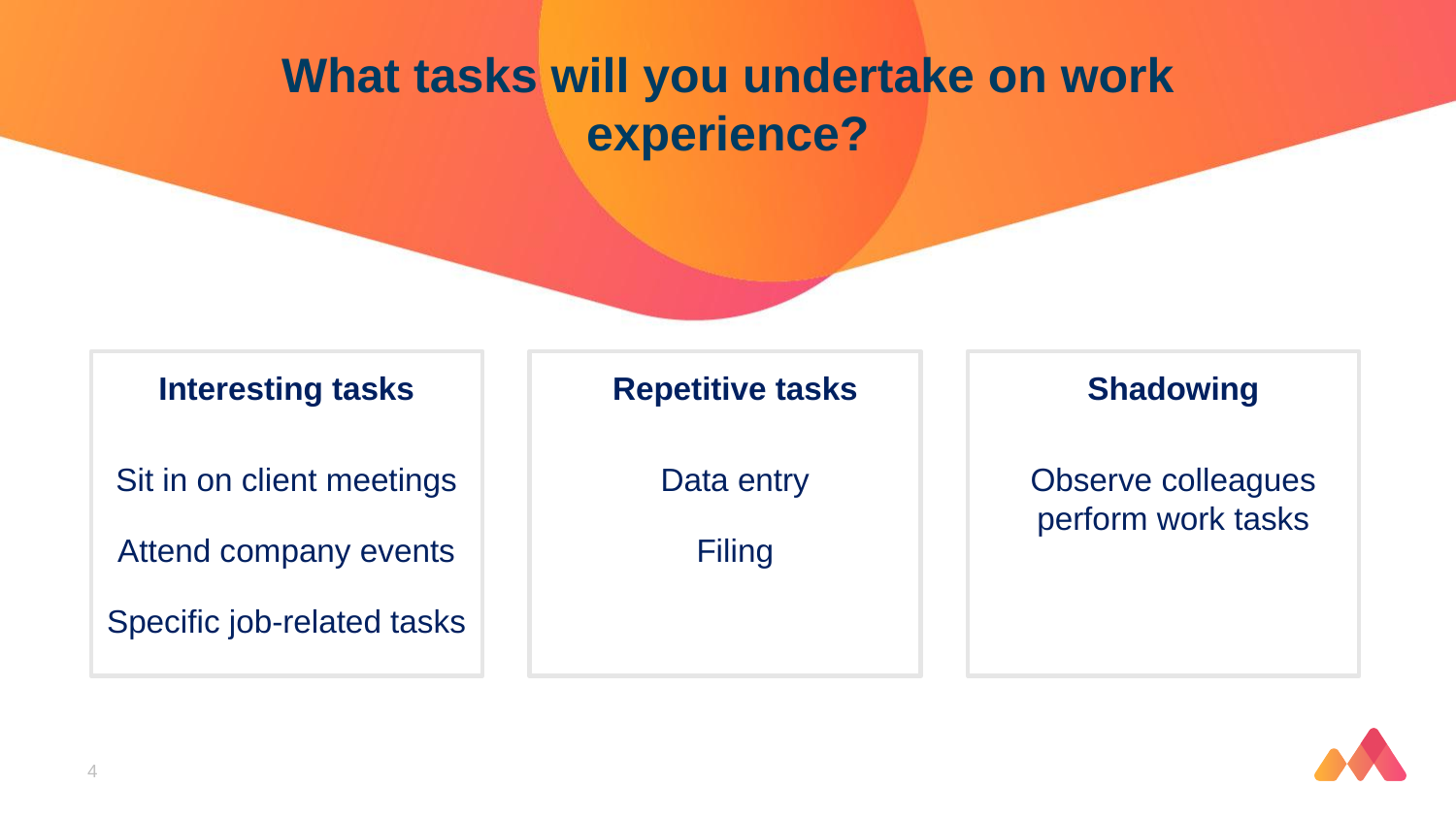

# What tasks will you undertake on work experience?

Interesting tasks

Sit in on client meetings

Attend company events

Specific job-related tasks
Repetitive tasks

Data entry

Filing

Shadowing

Observe colleagues perform work tasks

4